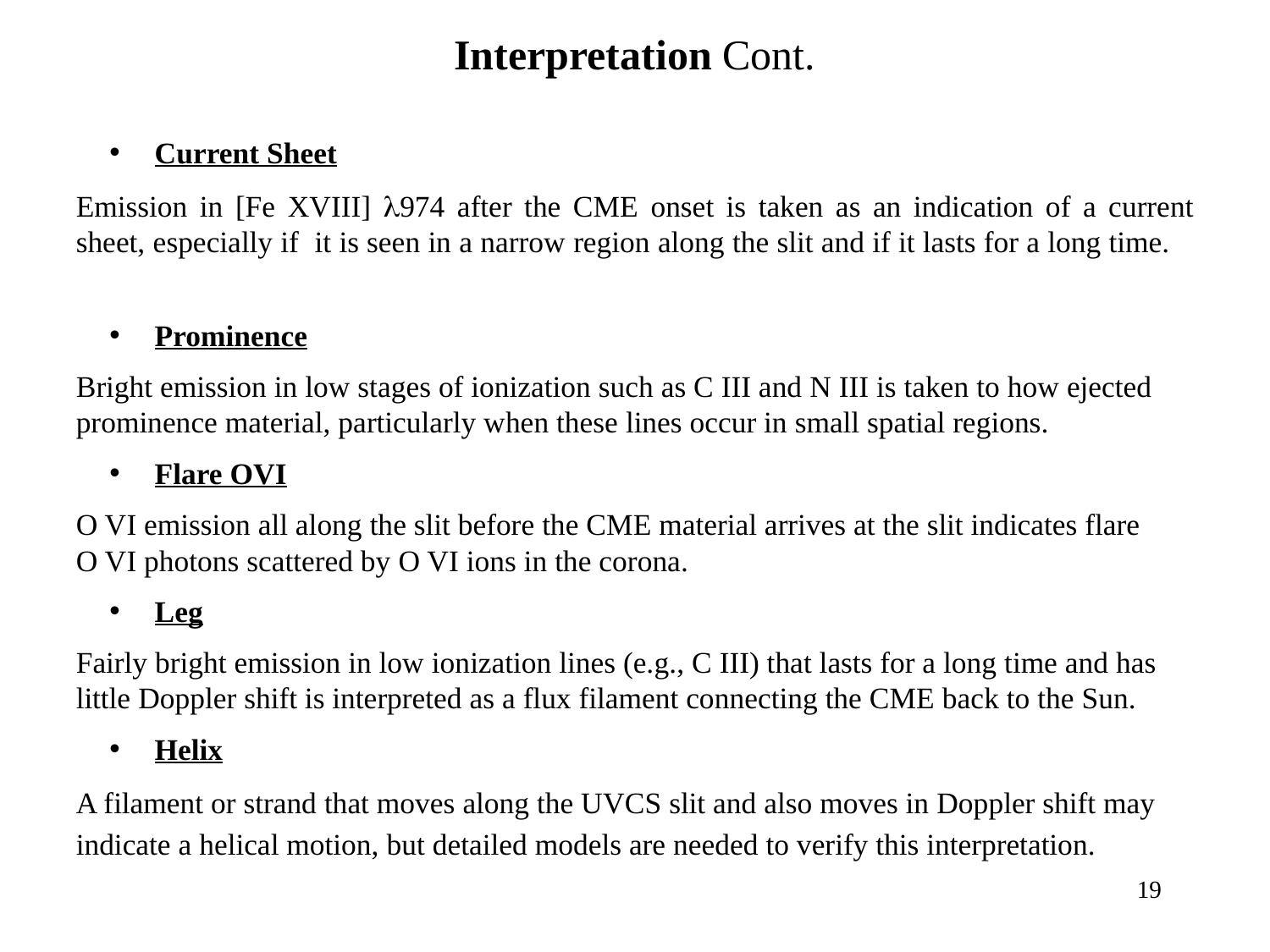

Interpretation Cont.
  Current Sheet
Emission in [Fe XVIII] λ974 after the CME onset is taken as an indication of a current sheet, especially if  it is seen in a narrow region along the slit and if it lasts for a long time.
  Prominence
Bright emission in low stages of ionization such as C III and N III is taken to how ejected prominence material, particularly when these lines occur in small spatial regions.
  Flare OVI
O VI emission all along the slit before the CME material arrives at the slit indicates flare     O VI photons scattered by O VI ions in the corona.
  Leg
Fairly bright emission in low ionization lines (e.g., C III) that lasts for a long time and has little Doppler shift is interpreted as a flux filament connecting the CME back to the Sun.
  Helix
A filament or strand that moves along the UVCS slit and also moves in Doppler shift may indicate a helical motion, but detailed models are needed to verify this interpretation.
19